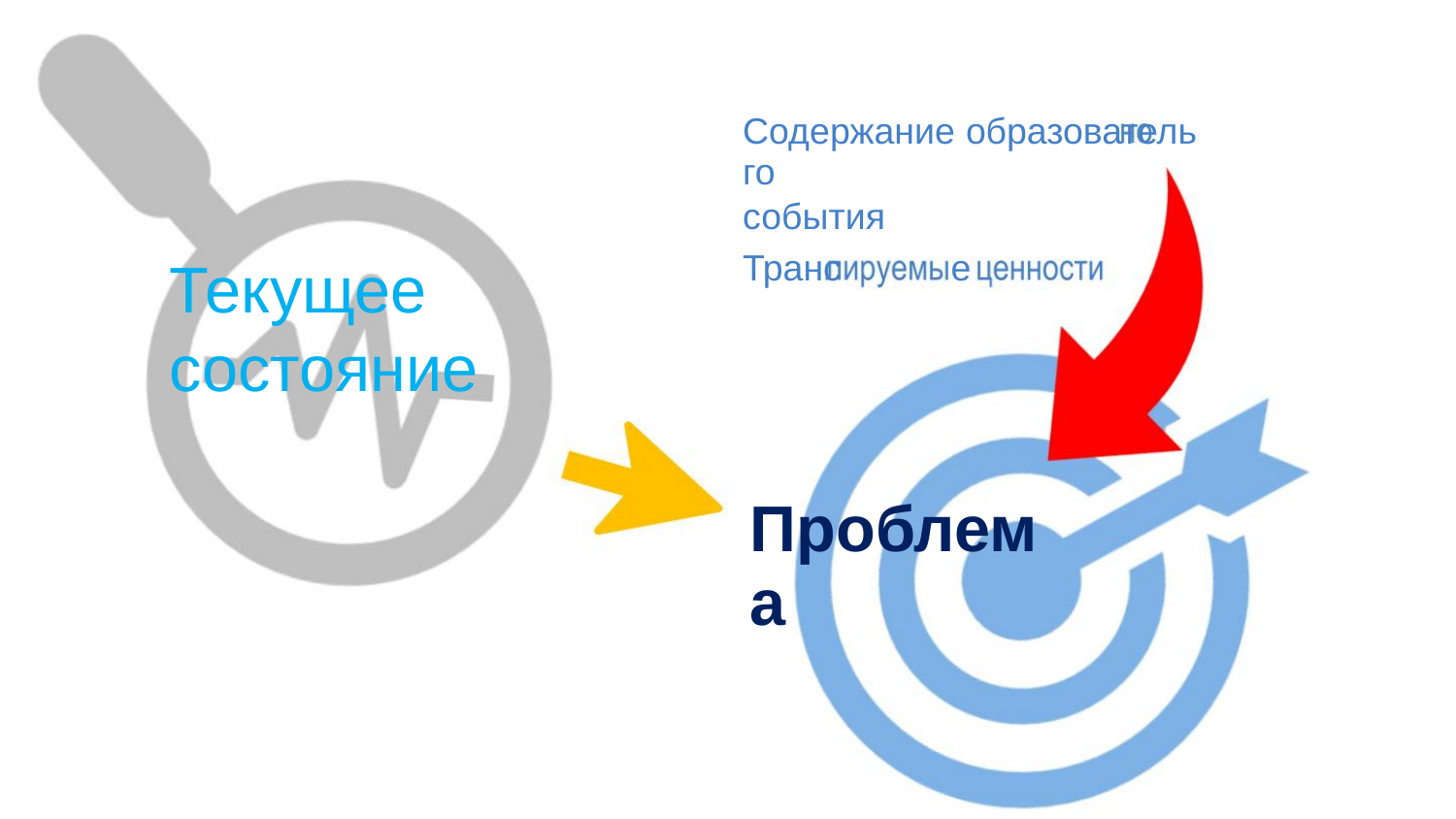

Содержание образователь го
события
Текущее
состояние
Транс
е
Проблема